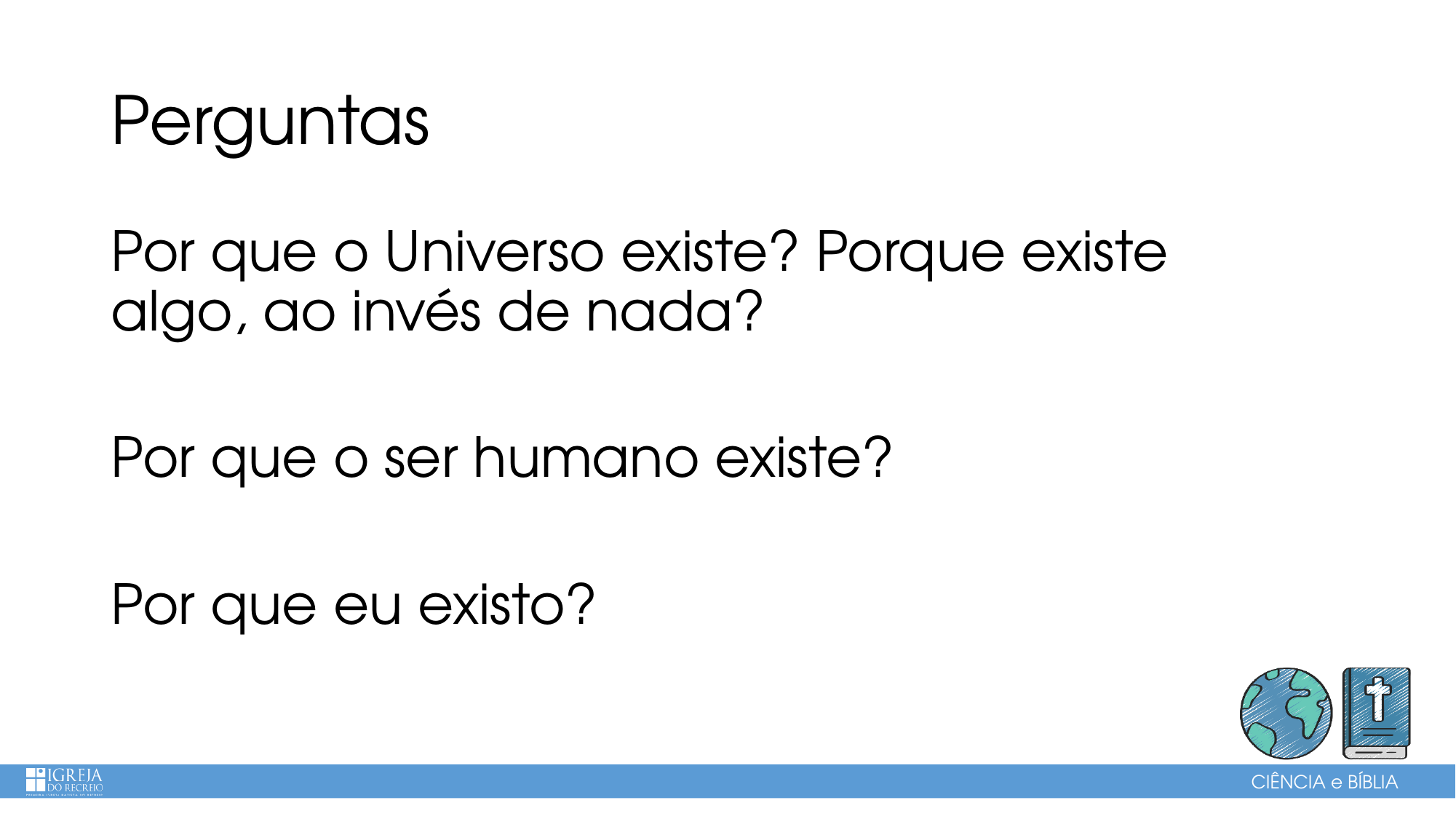

# Perguntas
Por que o Universo existe? Porque existe algo, ao invés de nada?

Por que o ser humano existe?

Por que eu existo?